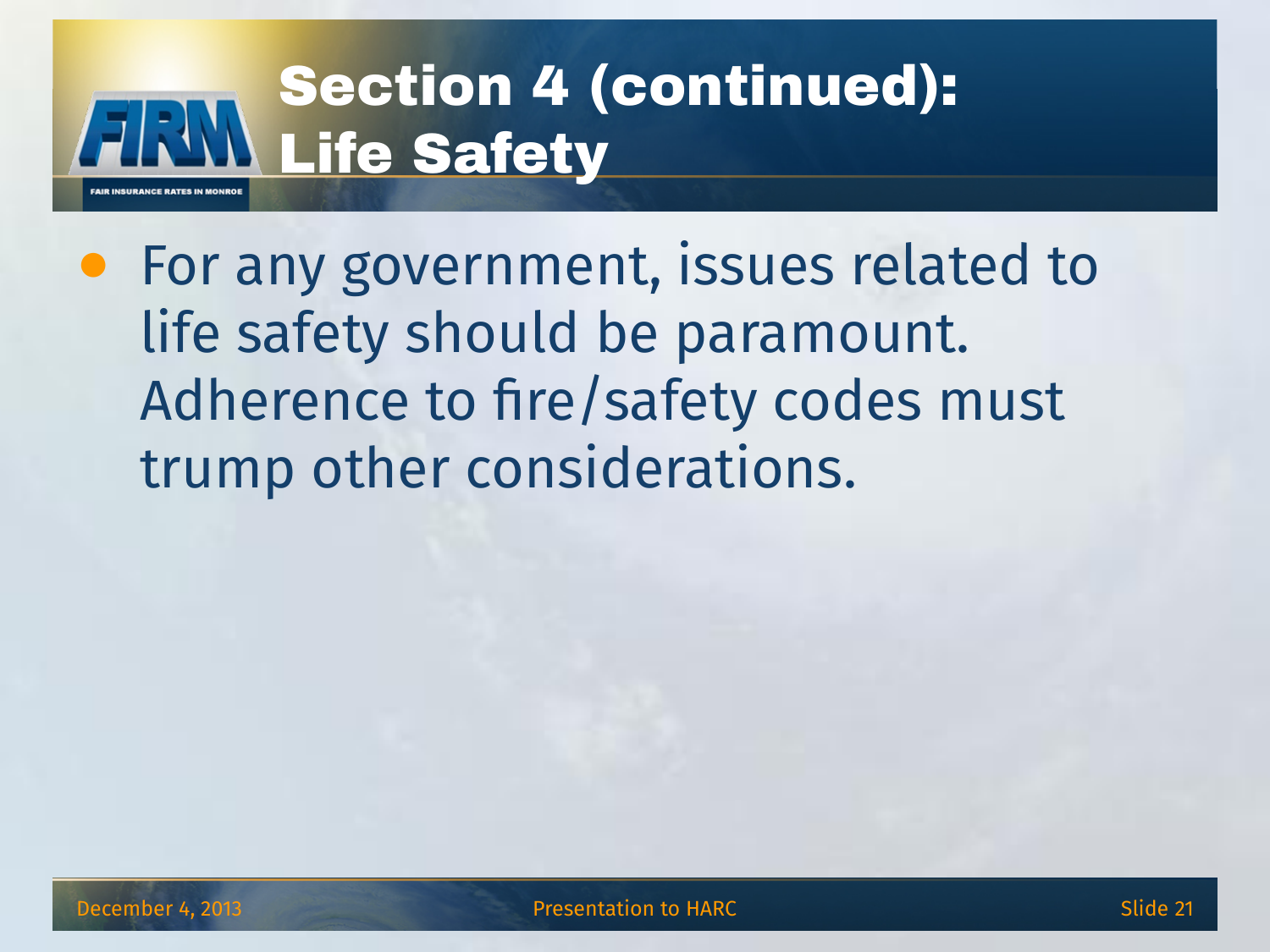

# Section 4 (continued): Life Safety
For any government, issues related to life safety should be paramount.  Adherence to fire/safety codes must trump other considerations.
December 4, 2013
Presentation to HARC
Slide 21